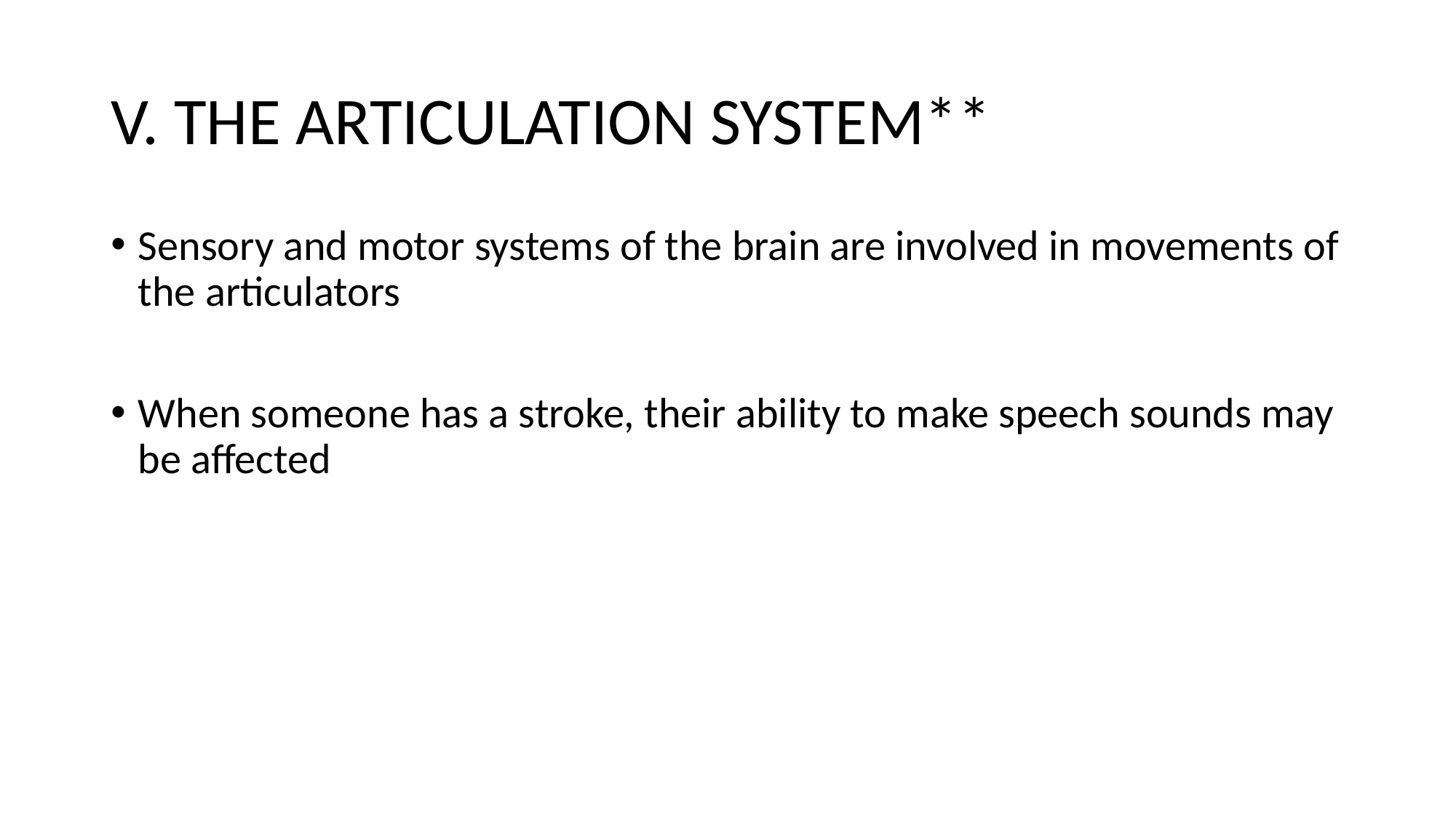

# V. THE ARTICULATION SYSTEM**
Sensory and motor systems of the brain are involved in movements of the articulators

When someone has a stroke, their ability to make speech sounds may be affected